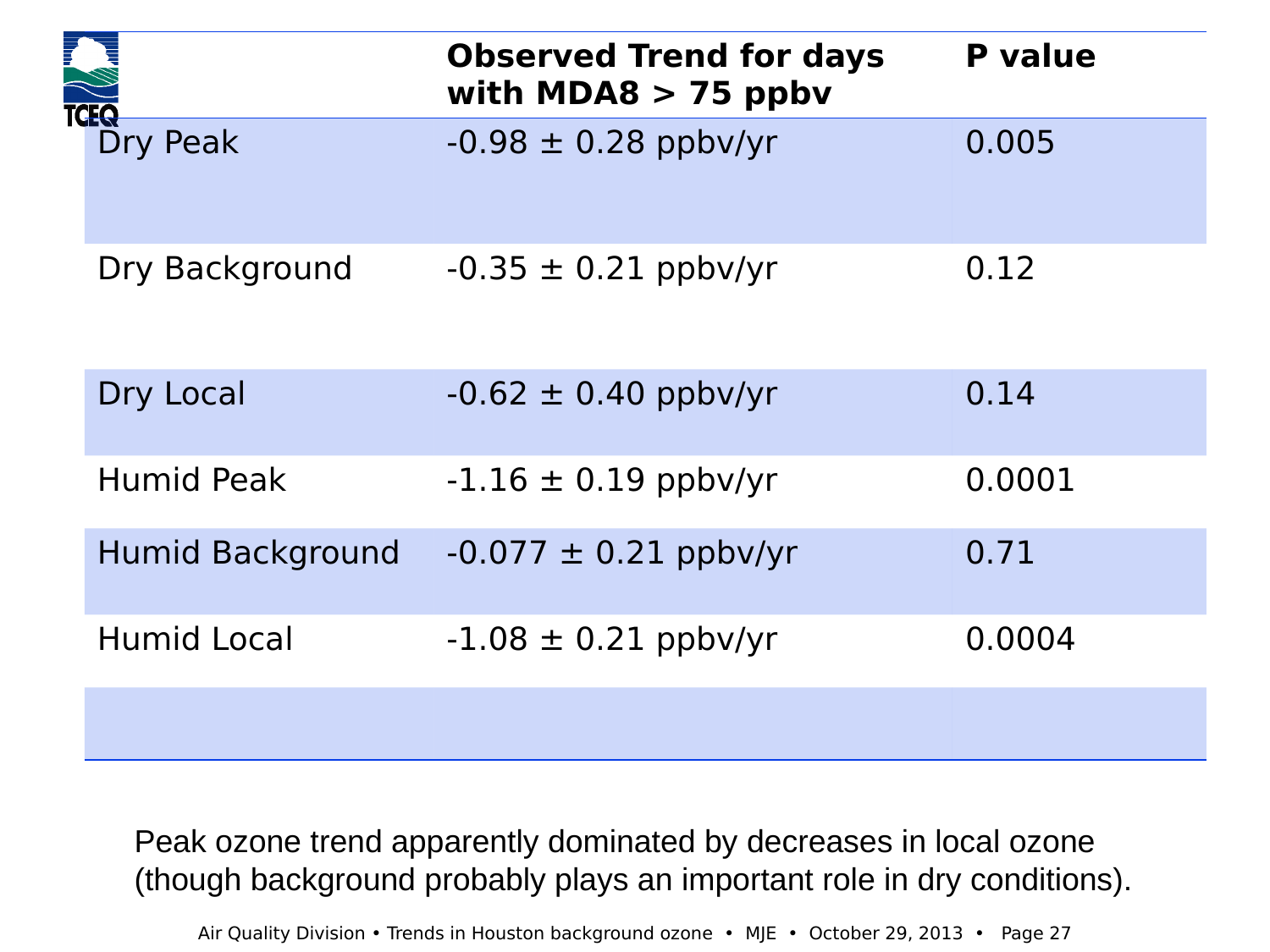

|  | Observed Trend for days with MDA8 > 75 ppbv | P value |
| --- | --- | --- |
| Dry Peak | -0.98 ± 0.28 ppbv/yr | 0.005 |
| Dry Background | -0.35 ± 0.21 ppbv/yr | 0.12 |
| Dry Local | -0.62 ± 0.40 ppbv/yr | 0.14 |
| Humid Peak | -1.16 ± 0.19 ppbv/yr | 0.0001 |
| Humid Background | -0.077 ± 0.21 ppbv/yr | 0.71 |
| Humid Local | -1.08 ± 0.21 ppbv/yr | 0.0004 |
|  |  |  |
Peak ozone trend apparently dominated by decreases in local ozone (though background probably plays an important role in dry conditions).